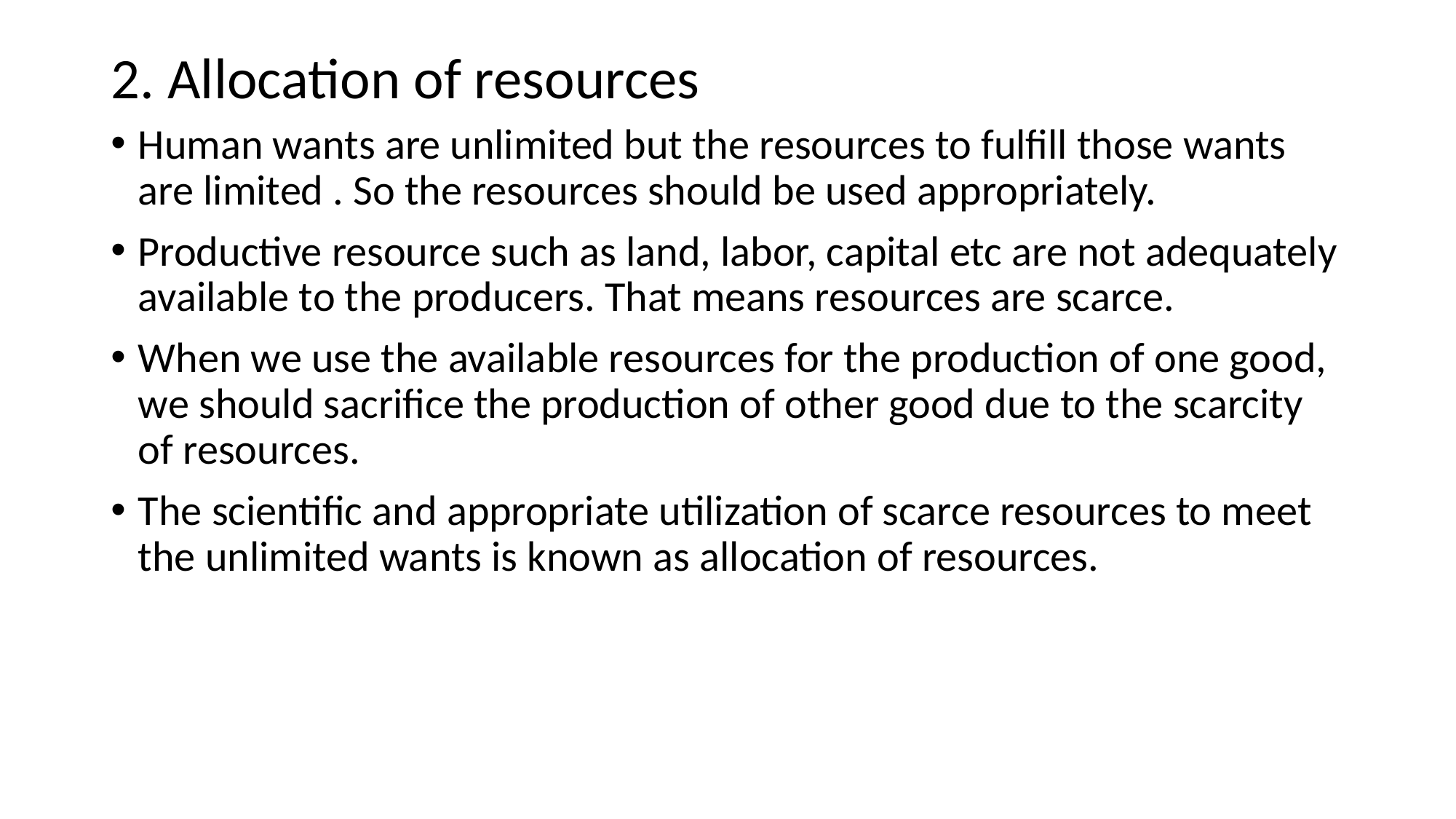

# 2. Allocation of resources
Human wants are unlimited but the resources to fulfill those wants are limited . So the resources should be used appropriately.
Productive resource such as land, labor, capital etc are not adequately available to the producers. That means resources are scarce.
When we use the available resources for the production of one good, we should sacrifice the production of other good due to the scarcity of resources.
The scientific and appropriate utilization of scarce resources to meet the unlimited wants is known as allocation of resources.